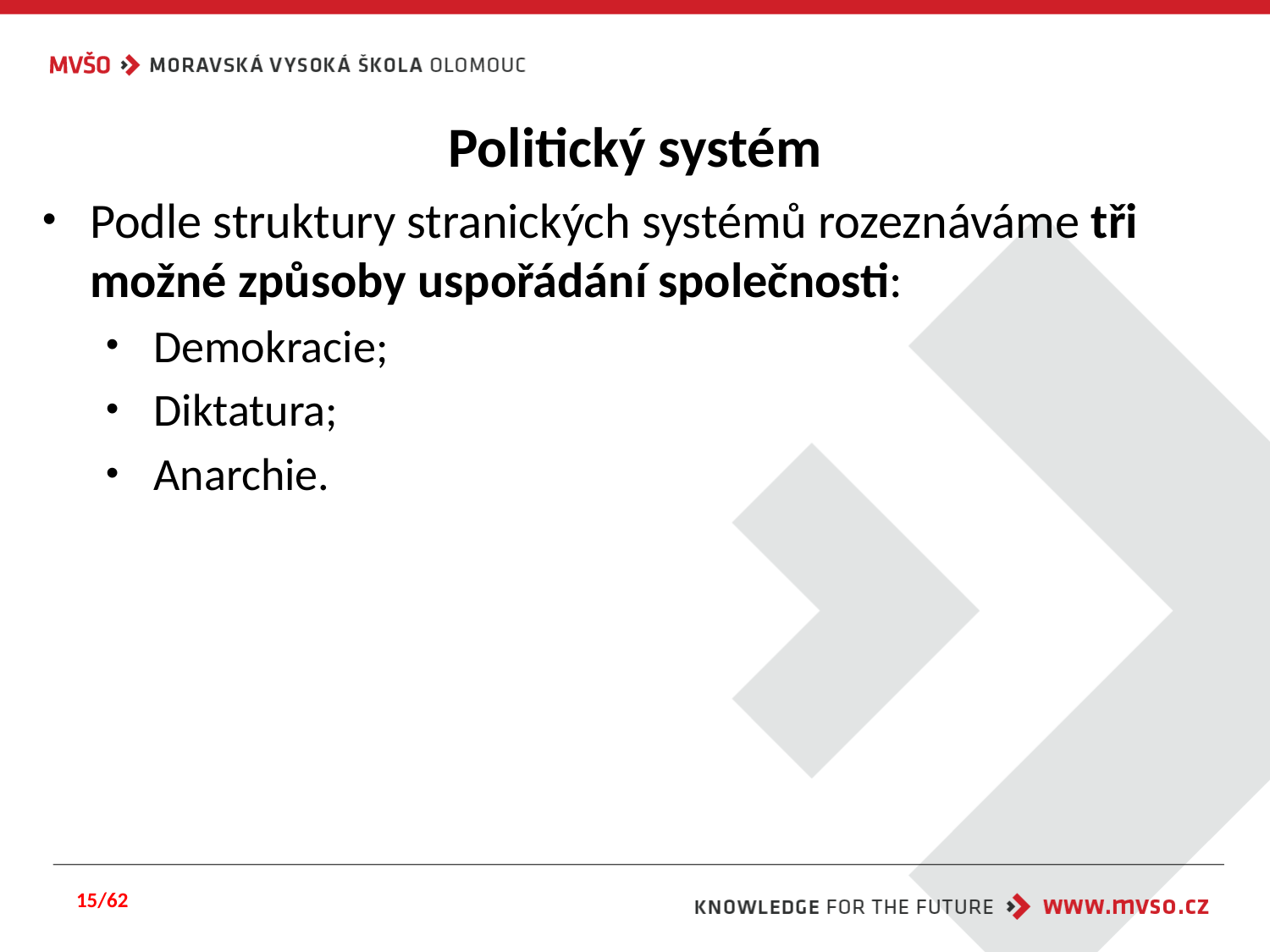

# Politický systém
Podle struktury stranických systémů rozeznáváme tři možné způsoby uspořádání společnosti:
Demokracie;
Diktatura;
Anarchie.
15/62